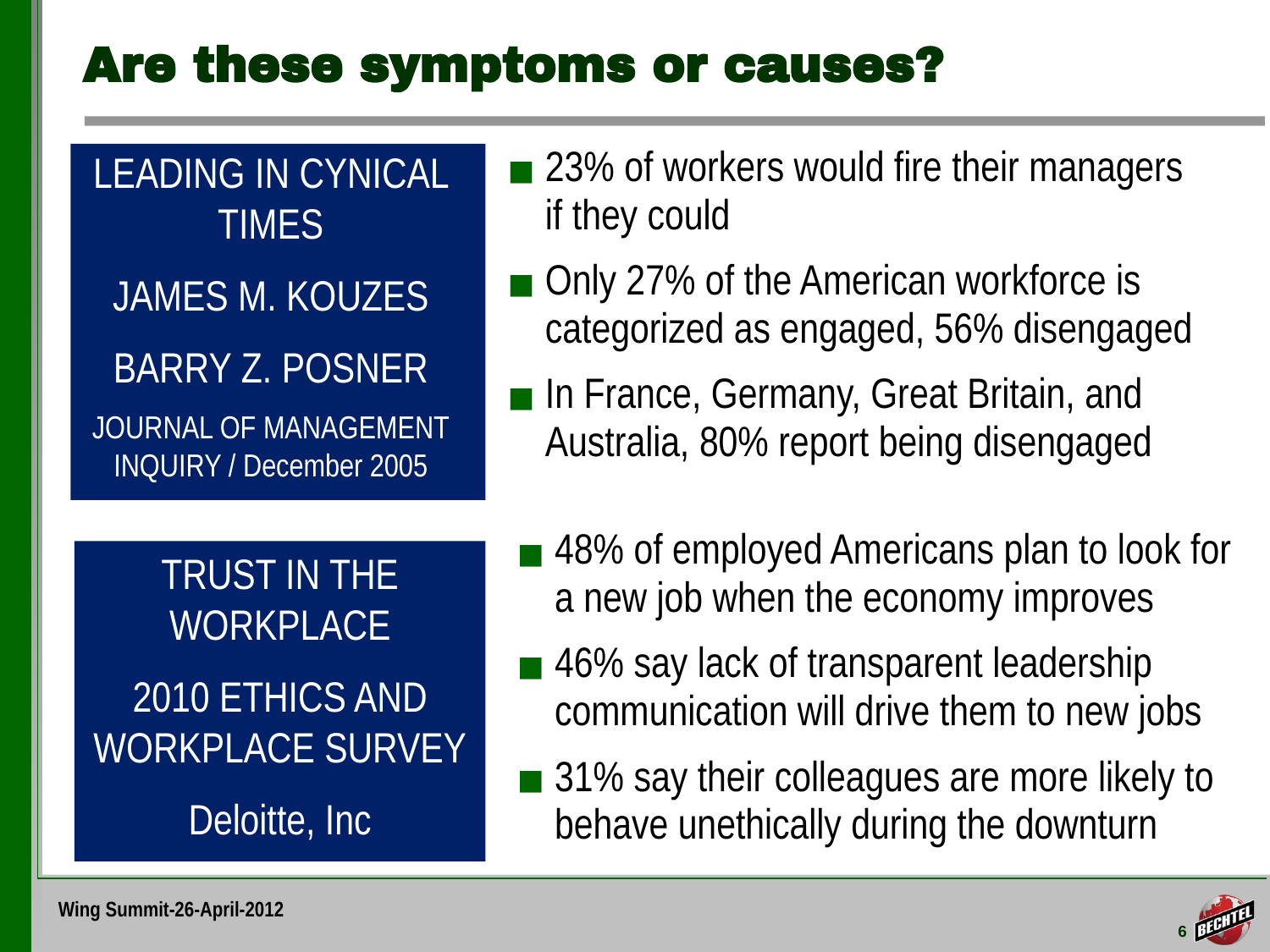

# Are these symptoms or causes?
LEADING IN CYNICAL TIMES
JAMES M. KOUZES
BARRY Z. POSNER
JOURNAL OF MANAGEMENT INQUIRY / December 2005

……
23% of workers would fire their managers if they could
Only 27% of the American workforce is categorized as engaged, 56% disengaged
In France, Germany, Great Britain, and Australia, 80% report being disengaged

48% of employed Americans plan to look for a new job when the economy improves
46% say lack of transparent leadership communication will drive them to new jobs
31% say their colleagues are more likely to behave unethically during the downturn

TRUST IN THE WORKPLACE
2010 ETHICS AND WORKPLACE SURVEY
Deloitte, Inc